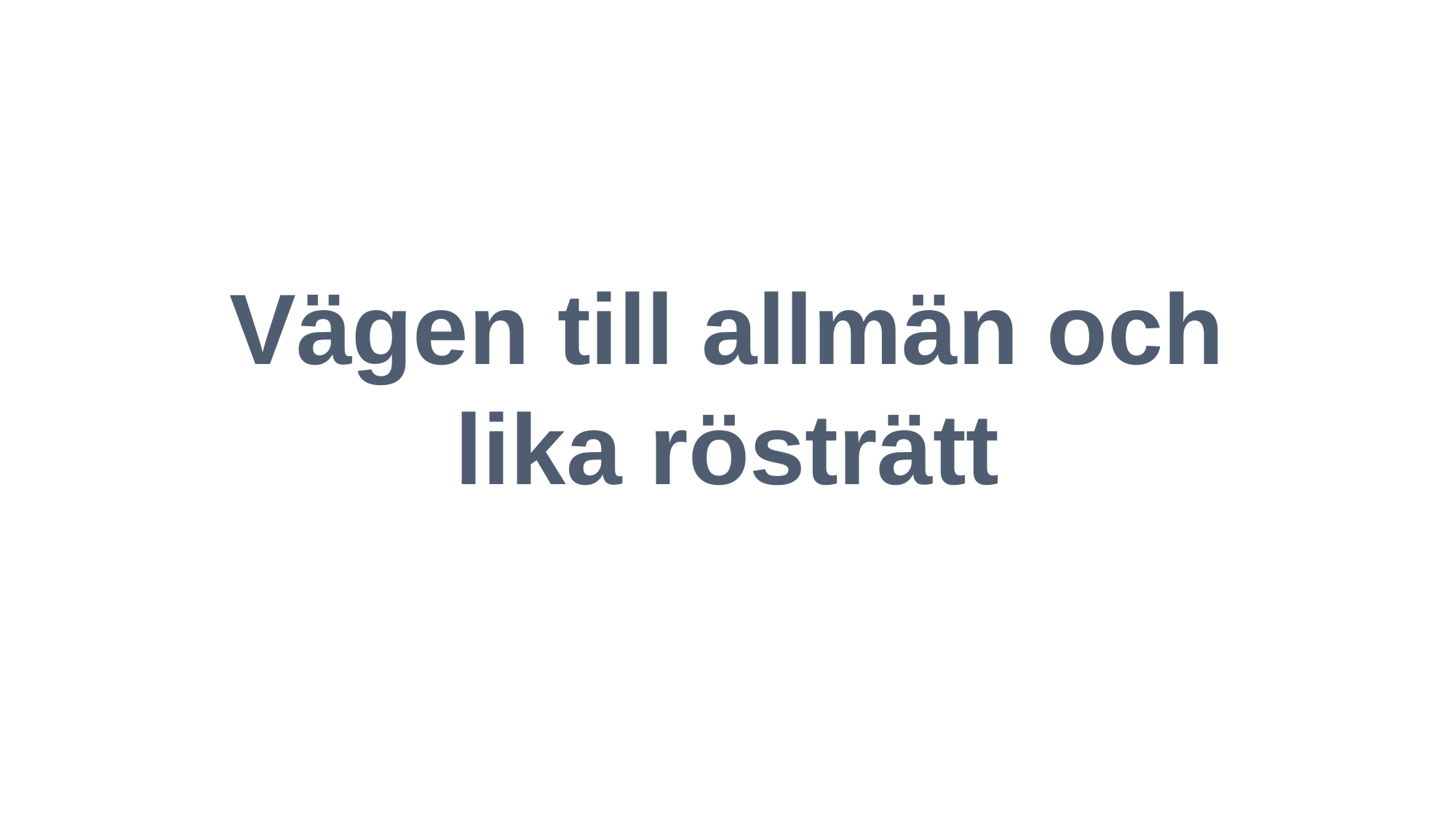

#
Vägen till allmän och lika rösträtt